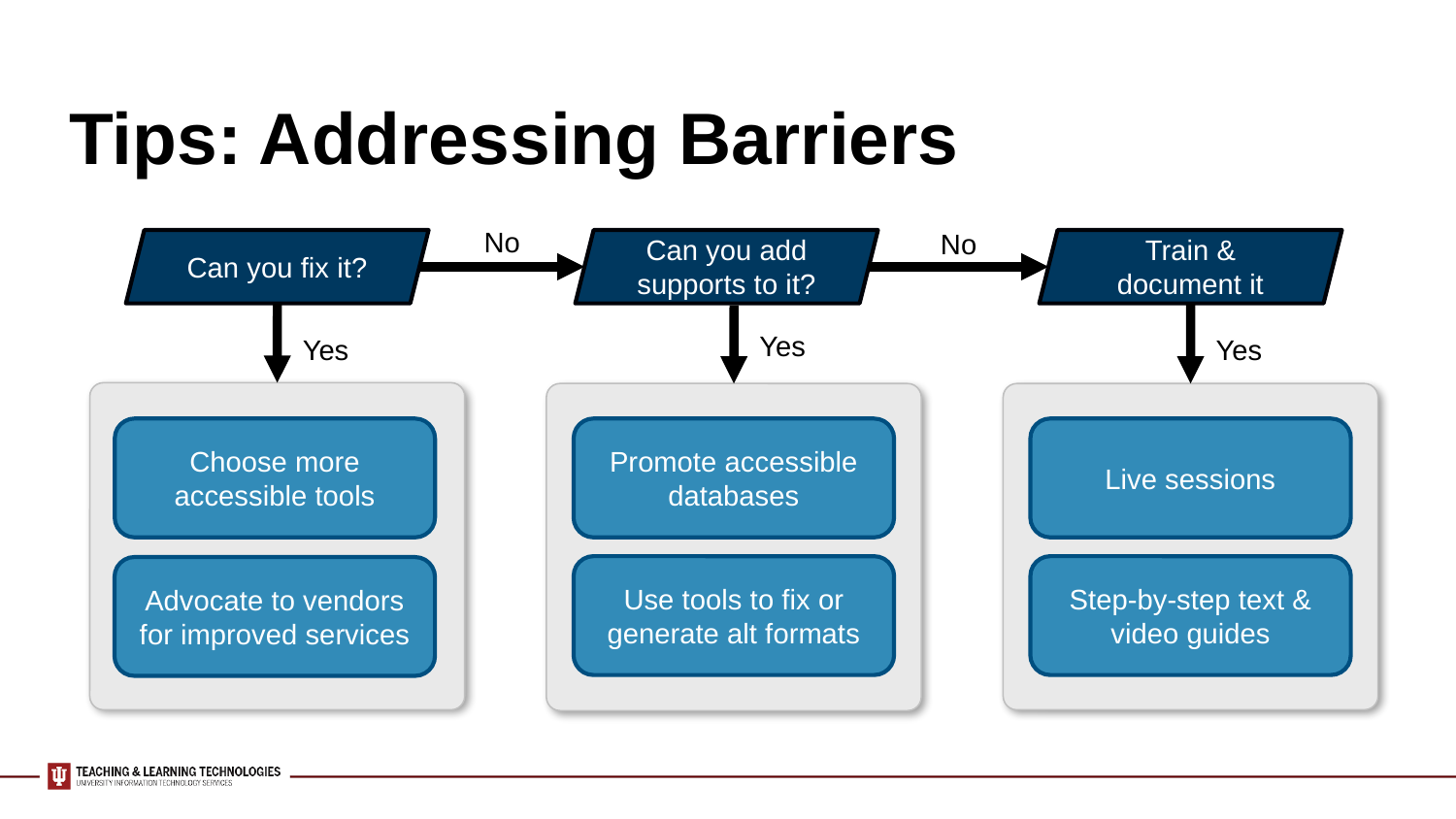

Tips: Addressing Barriers
No
No
Can you fix it?
Can you add supports to it?
Train & document it
Yes
Yes
Yes

Choose more accessible tools
Promote accessible databases
Live sessions
Use tools to fix or generate alt formats
Step-by-step text & video guides
Advocate to vendors for improved services